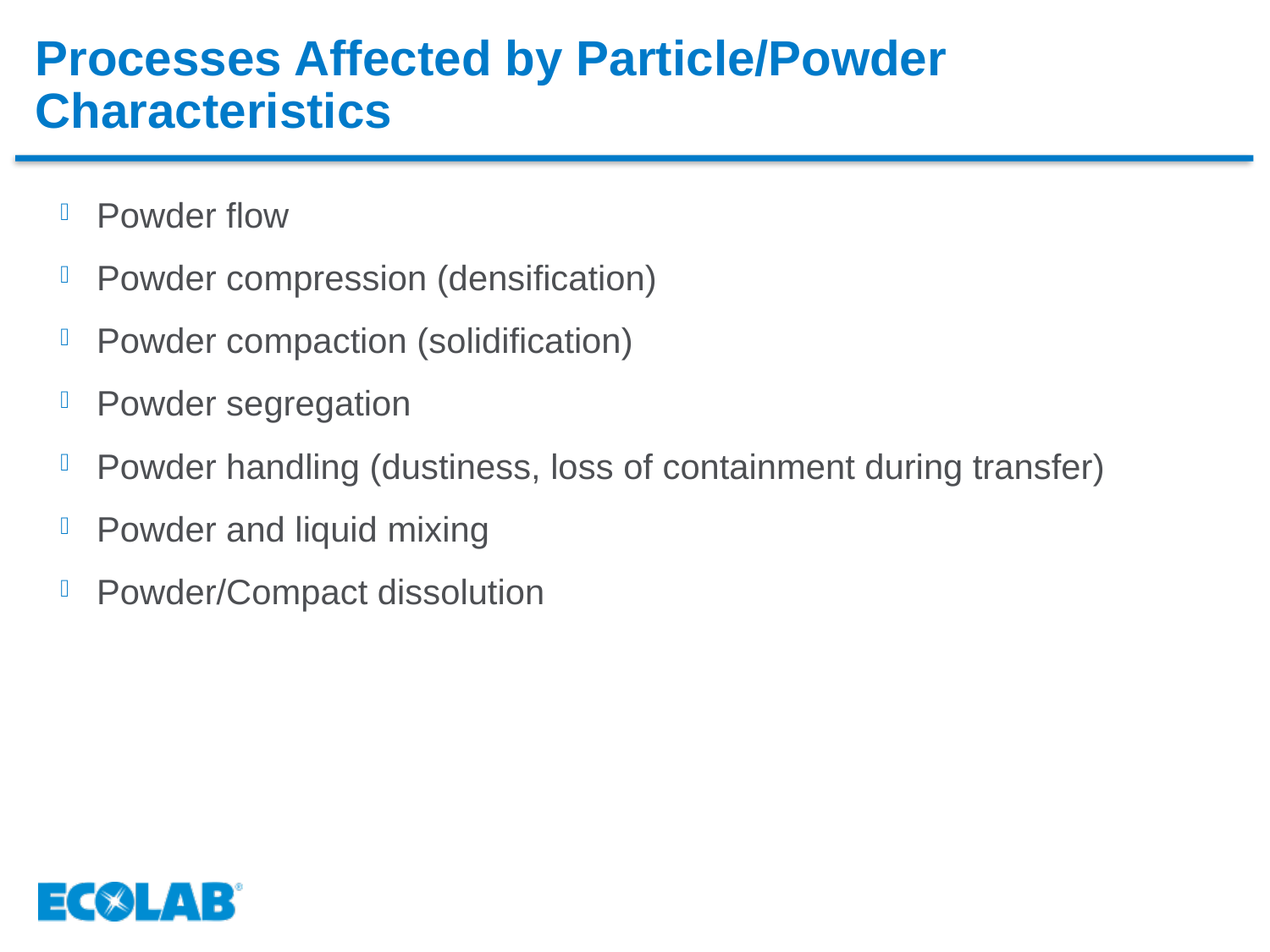

# Processes Affected by Particle/Powder Characteristics
Powder flow
Powder compression (densification)
Powder compaction (solidification)
Powder segregation
Powder handling (dustiness, loss of containment during transfer)
Powder and liquid mixing
Powder/Compact dissolution